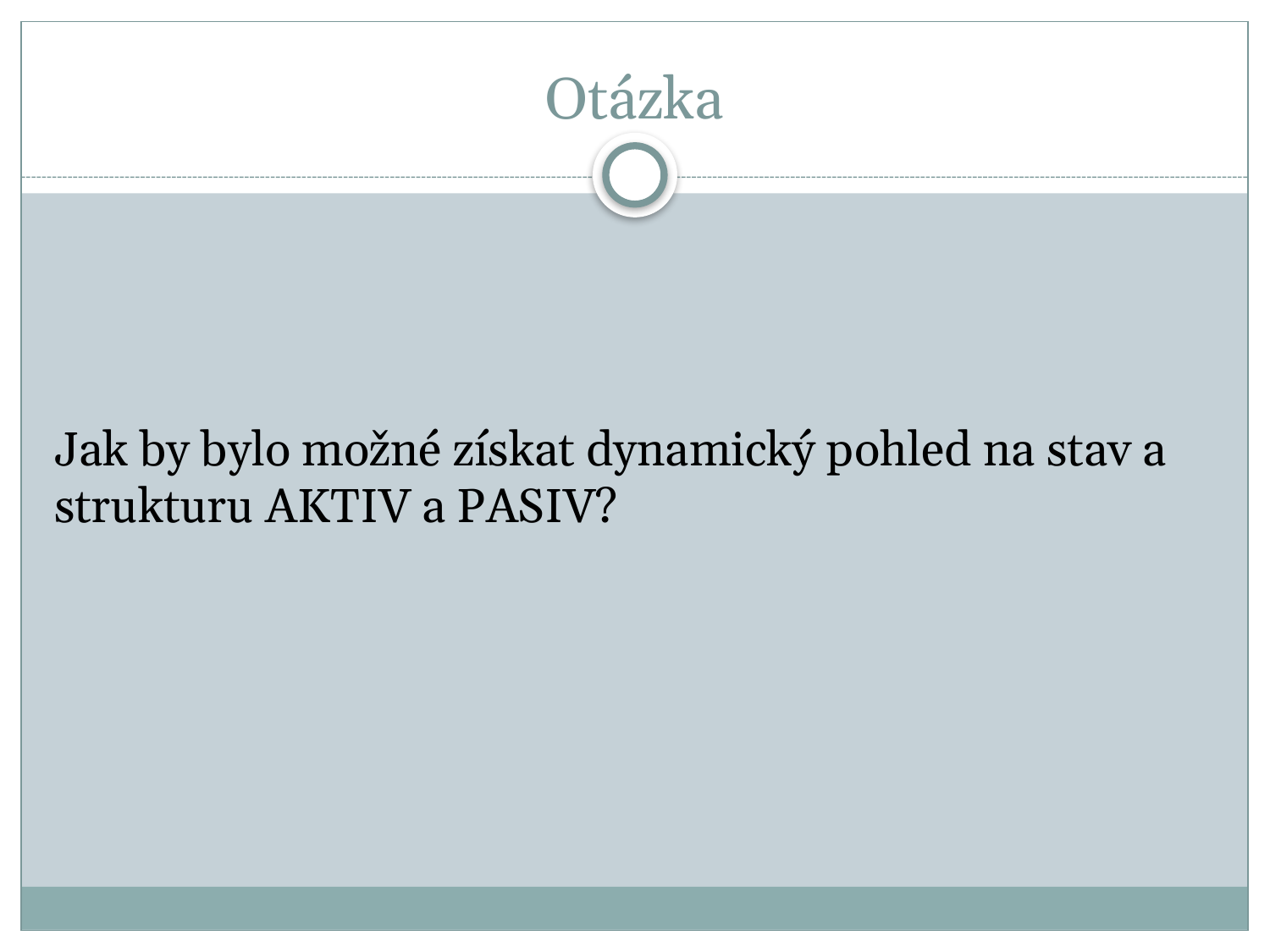

# Otázka

Jak by bylo možné získat dynamický pohled na stav a strukturu AKTIV a PASIV?